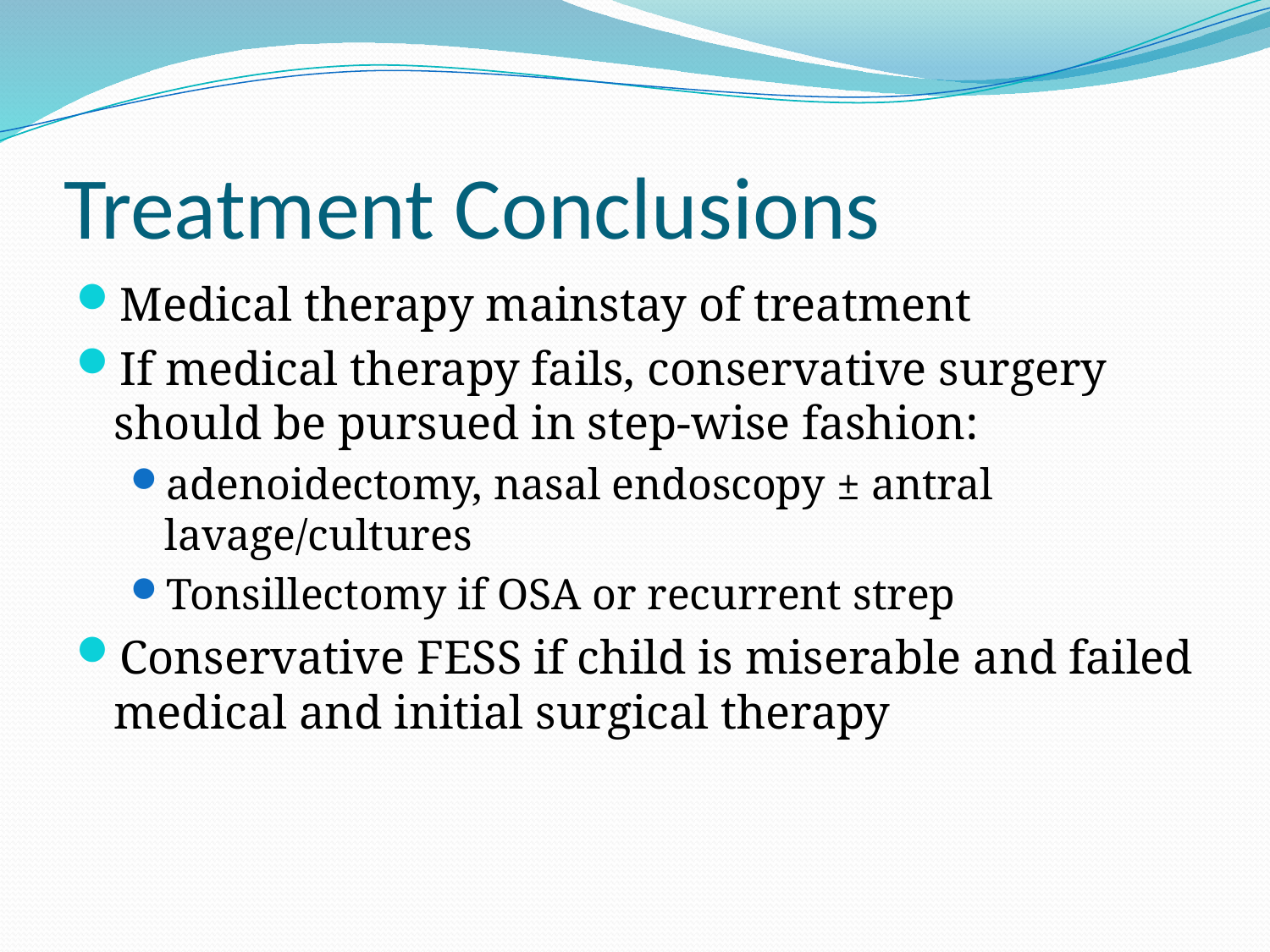

# Treatment Conclusions
Medical therapy mainstay of treatment
If medical therapy fails, conservative surgery should be pursued in step-wise fashion:
adenoidectomy, nasal endoscopy ± antral lavage/cultures
Tonsillectomy if OSA or recurrent strep
Conservative FESS if child is miserable and failed medical and initial surgical therapy